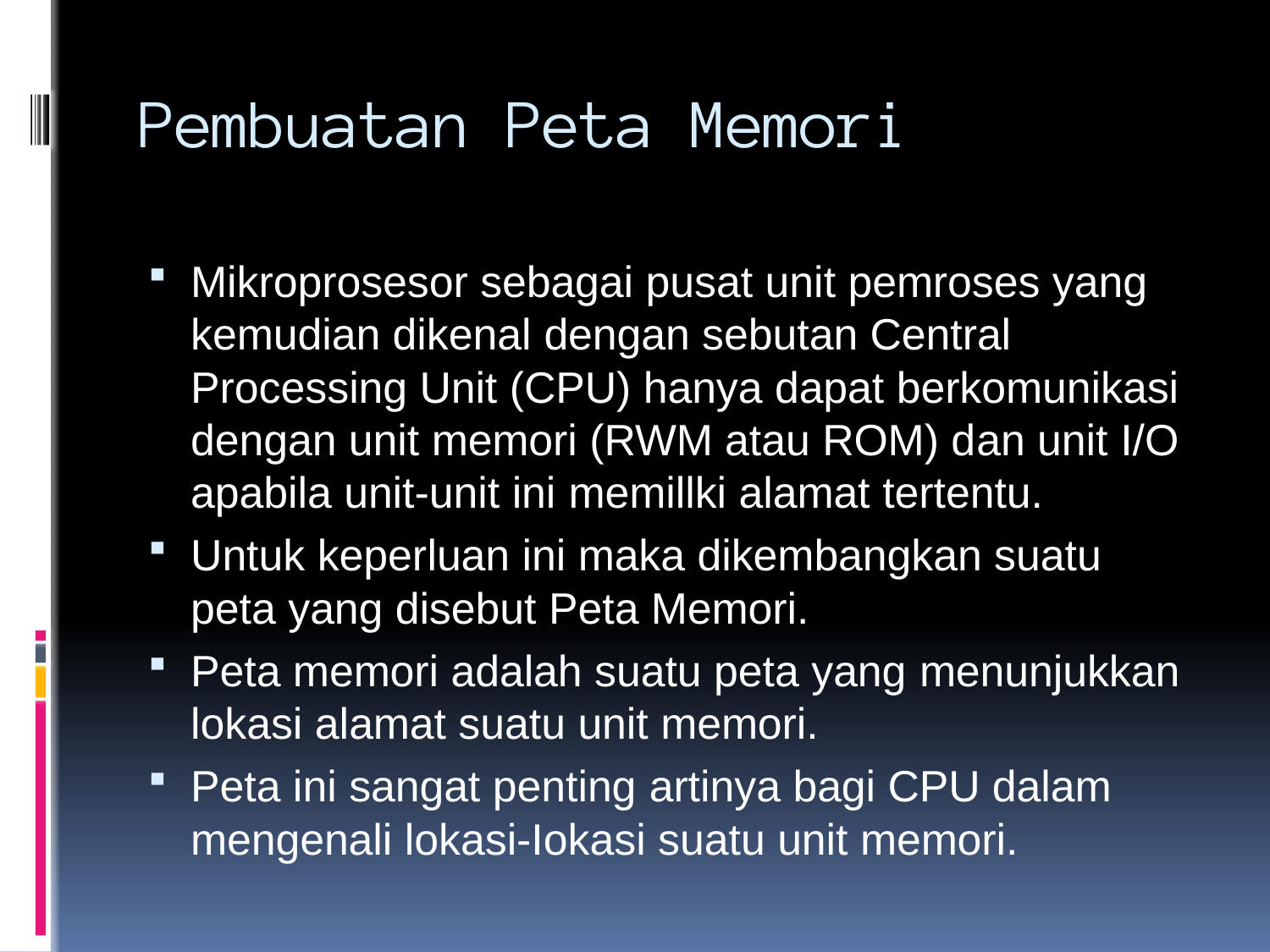

# Pembuatan Peta Memori
Mikroprosesor sebagai pusat unit pemroses yang kemudian dikenal dengan sebutan Central Processing Unit (CPU) hanya dapat berkomunikasi dengan unit memori (RWM atau ROM) dan unit I/O apabila unit-unit ini memillki alamat tertentu.
Untuk keperluan ini maka dikembangkan suatu peta yang disebut Peta Memori.
Peta memori adalah suatu peta yang menunjukkan lokasi alamat suatu unit memori.
Peta ini sangat penting artinya bagi CPU dalam mengenali lokasi-Iokasi suatu unit memori.